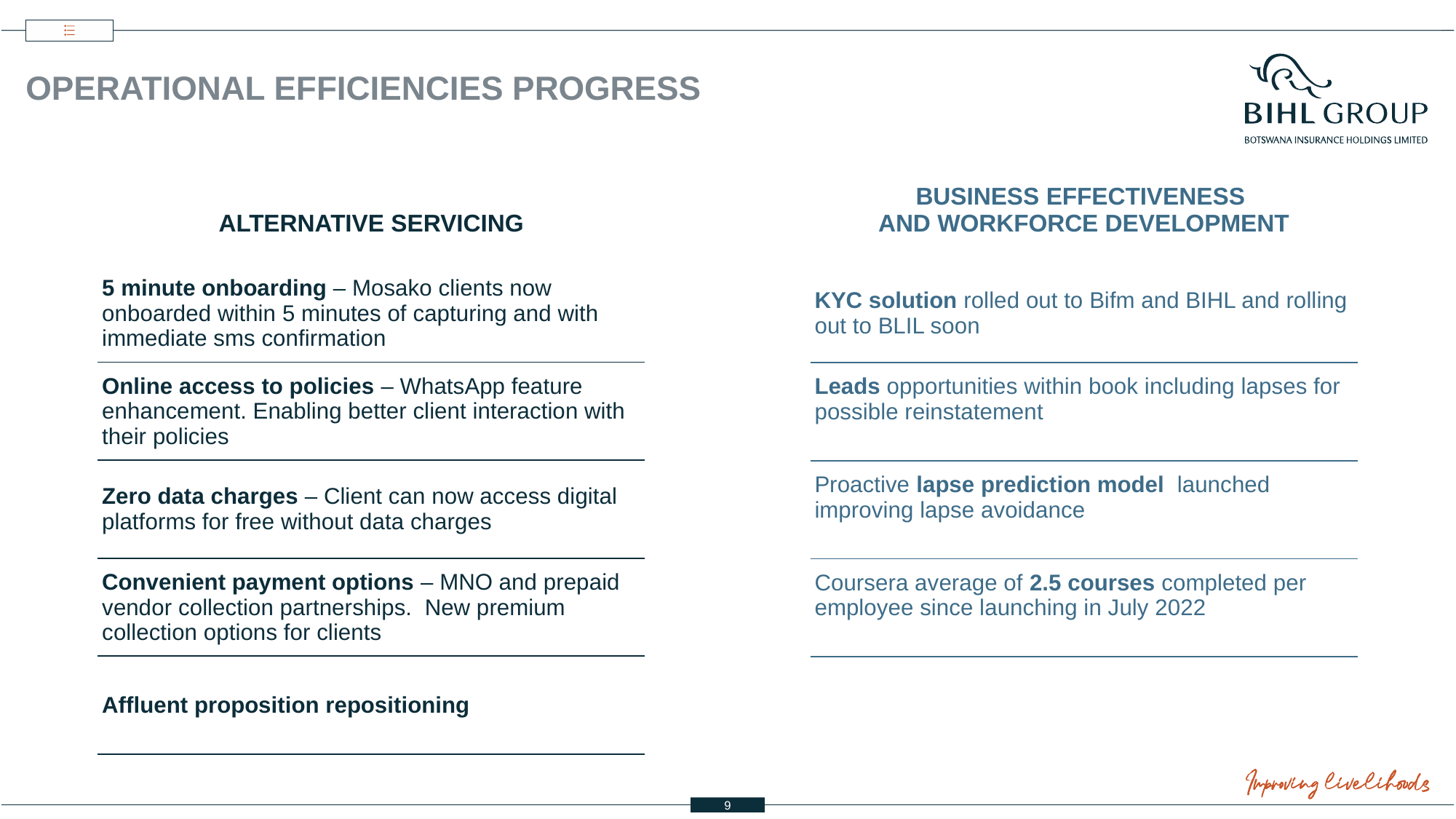

# OPERATIONAL EFFICIENCIES PROGRESS
| ALTERNATIVE SERVICING |
| --- |
| BUSINESS EFFECTIVENESS AND WORKFORCE DEVELOPMENT |
| --- |
| KYC solution rolled out to Bifm and BIHL and rolling out to BLIL soon |
| --- |
| Leads opportunities within book including lapses for possible reinstatement |
| Proactive lapse prediction model launched improving lapse avoidance |
| Coursera average of 2.5 courses completed per employee since launching in July 2022 |
|  |
| 5 minute onboarding – Mosako clients now onboarded within 5 minutes of capturing and with immediate sms confirmation |
| --- |
| Online access to policies – WhatsApp feature enhancement. Enabling better client interaction with their policies |
| Zero data charges – Client can now access digital platforms for free without data charges |
| Convenient payment options – MNO and prepaid vendor collection partnerships. New premium collection options for clients |
| Affluent proposition repositioning |